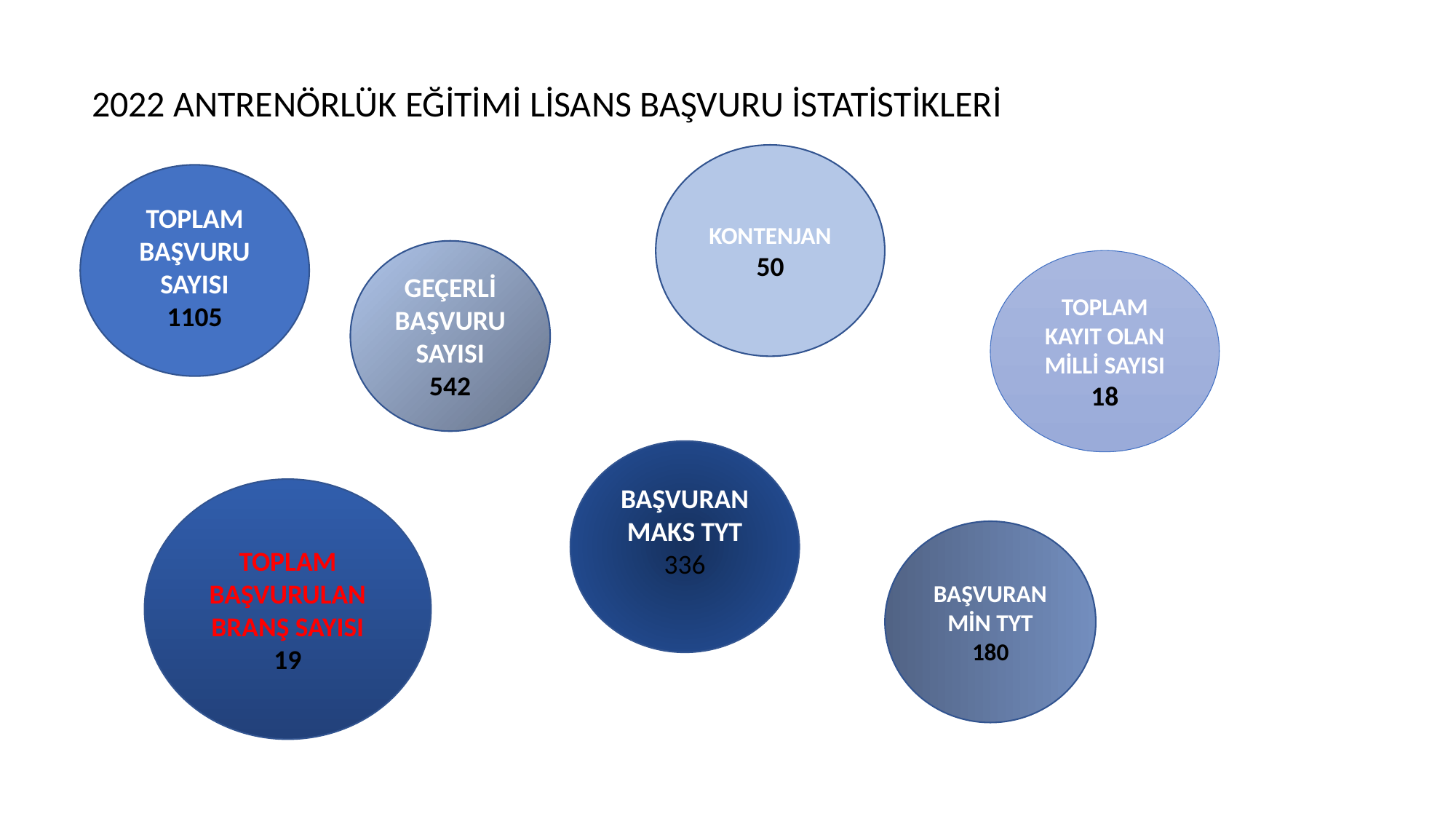

# 2022 ANTRENÖRLÜK EĞİTİMİ LİSANS BAŞVURU İSTATİSTİKLERİ
KONTENJAN
50
TOPLAM BAŞVURU SAYISI
1105

GEÇERLİ BAŞVURU SAYISI
542
TOPLAM KAYIT OLAN MİLLİ SAYISI
18
BAŞVURAN MAKS TYT
336

TOPLAM BAŞVURULAN BRANŞ SAYISI
19
BAŞVURAN MİN TYT
180